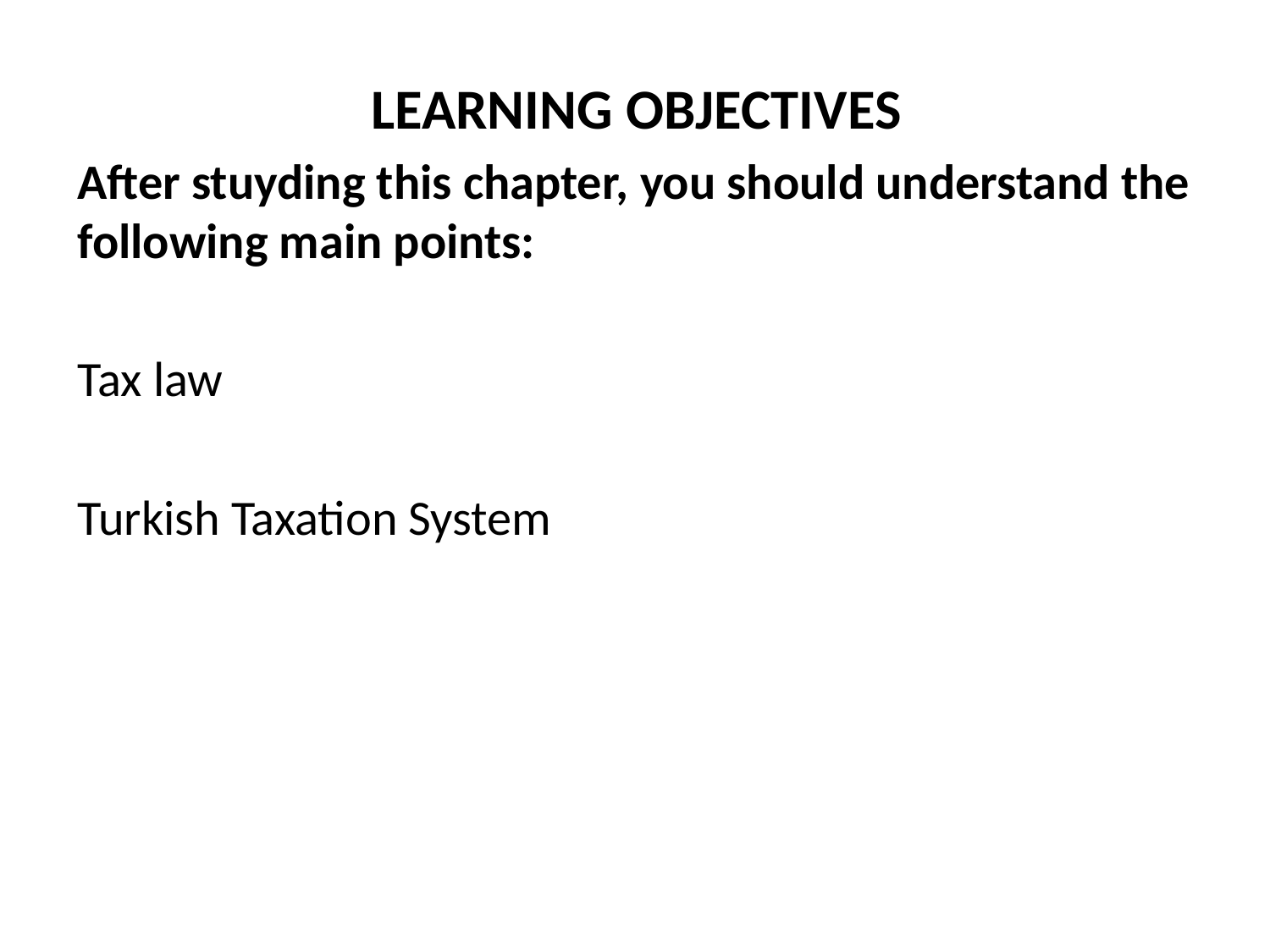

LEARNING OBJECTIVES
After stuyding this chapter, you should understand the following main points:

Tax law

Turkish Taxation System